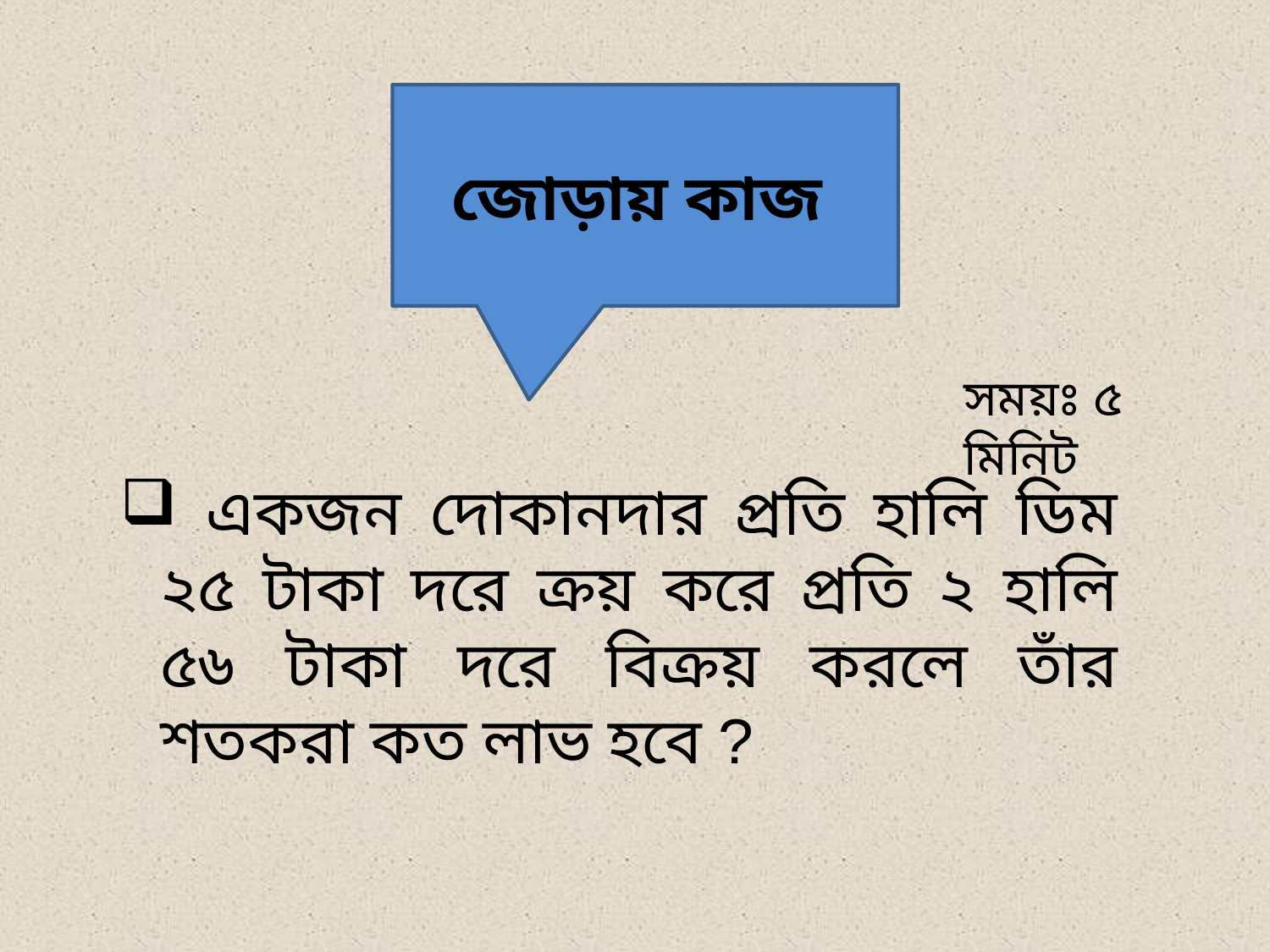

জোড়ায় কাজ
সময়ঃ ৫ মিনিট
 একজন দোকানদার প্রতি হালি ডিম ২৫ টাকা দরে ক্রয় করে প্রতি ২ হালি ৫৬ টাকা দরে বিক্রয় করলে তাঁর শতকরা কত লাভ হবে ?